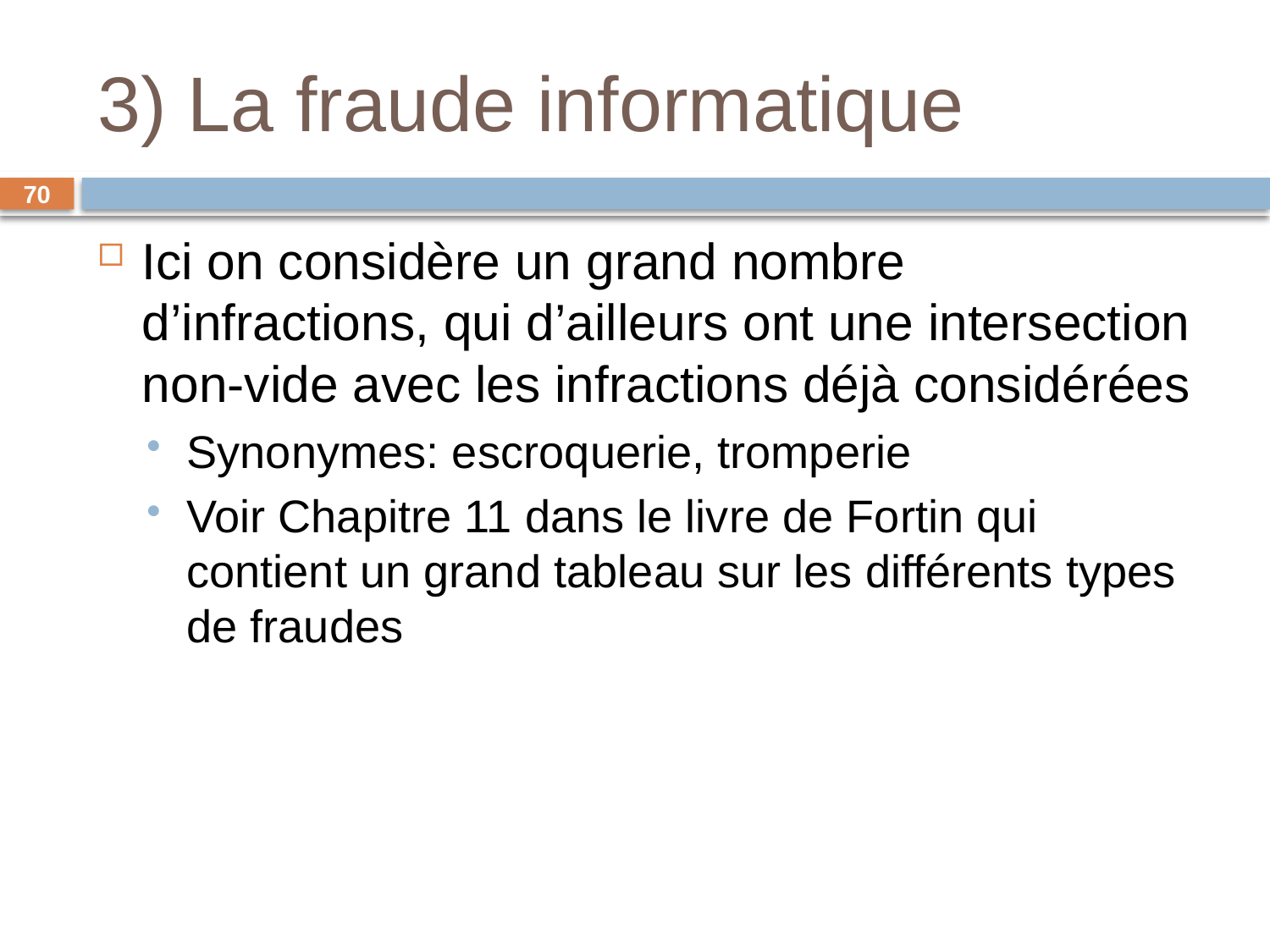

# 3) La fraude informatique
70
Ici on considère un grand nombre d’infractions, qui d’ailleurs ont une intersection non-vide avec les infractions déjà considérées
Synonymes: escroquerie, tromperie
Voir Chapitre 11 dans le livre de Fortin qui contient un grand tableau sur les différents types de fraudes